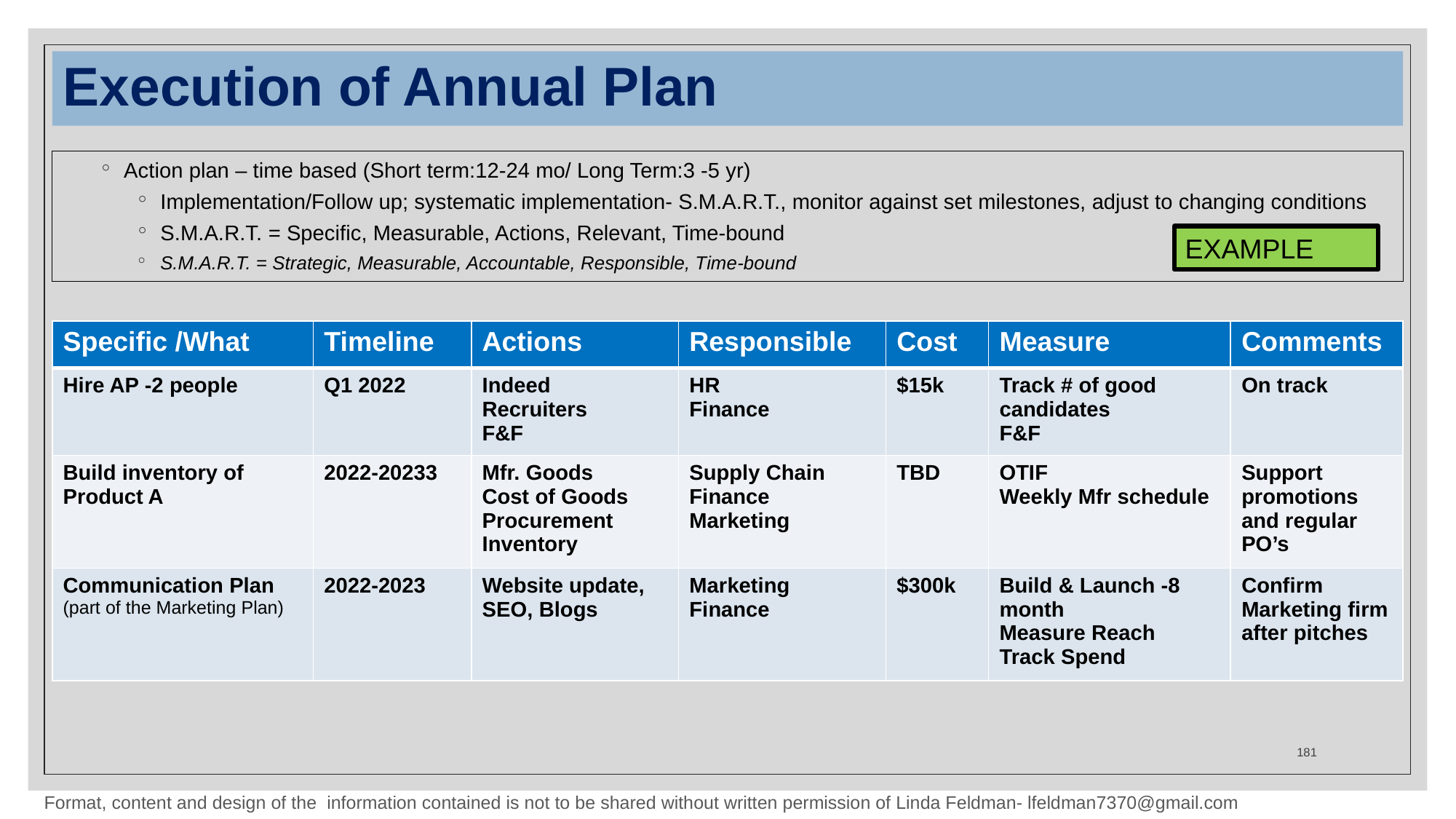

# Execution of Annual Plan
Action plan – time based (Short term:12-24 mo/ Long Term:3 -5 yr)
Implementation/Follow up; systematic implementation- S.M.A.R.T., monitor against set milestones, adjust to changing conditions
S.M.A.R.T. = Specific, Measurable, Actions, Relevant, Time-bound
S.M.A.R.T. = Strategic, Measurable, Accountable, Responsible, Time-bound

EXAMPLE
| Specific /What | Timeline | Actions | Responsible | Cost | Measure | Comments |
| --- | --- | --- | --- | --- | --- | --- |
| Hire AP -2 people | Q1 2022 | Indeed Recruiters F&F | HR Finance | $15k | Track # of good candidates F&F | On track |
| Build inventory of Product A | 2022-20233 | Mfr. Goods Cost of Goods Procurement Inventory | Supply Chain Finance Marketing | TBD | OTIF Weekly Mfr schedule | Support promotions and regular PO’s |
| Communication Plan (part of the Marketing Plan) | 2022-2023 | Website update, SEO, Blogs | Marketing Finance | $300k | Build & Launch -8 month Measure Reach Track Spend | Confirm Marketing firm after pitches |
181
Format, content and design of the  information contained is not to be shared without written permission of Linda Feldman- lfeldman7370@gmail.com